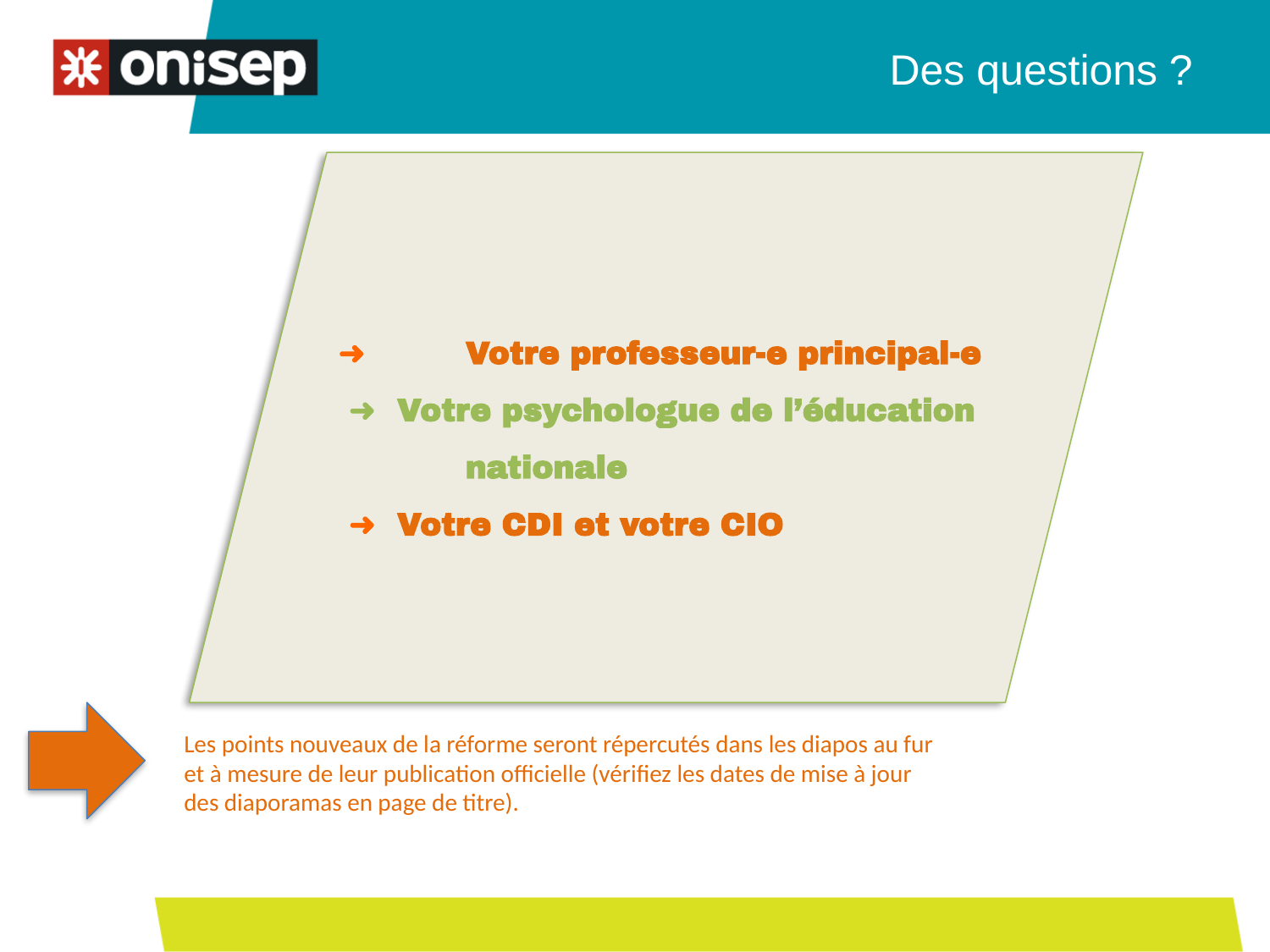

Des questions ?
➜	Votre professeur-e principal-e
 ➜  Votre psychologue de l’éducation 	nationale
 ➜  Votre CDI et votre CIO

Les points nouveaux de la réforme seront répercutés dans les diapos au fur et à mesure de leur publication officielle (vérifiez les dates de mise à jour des diaporamas en page de titre).